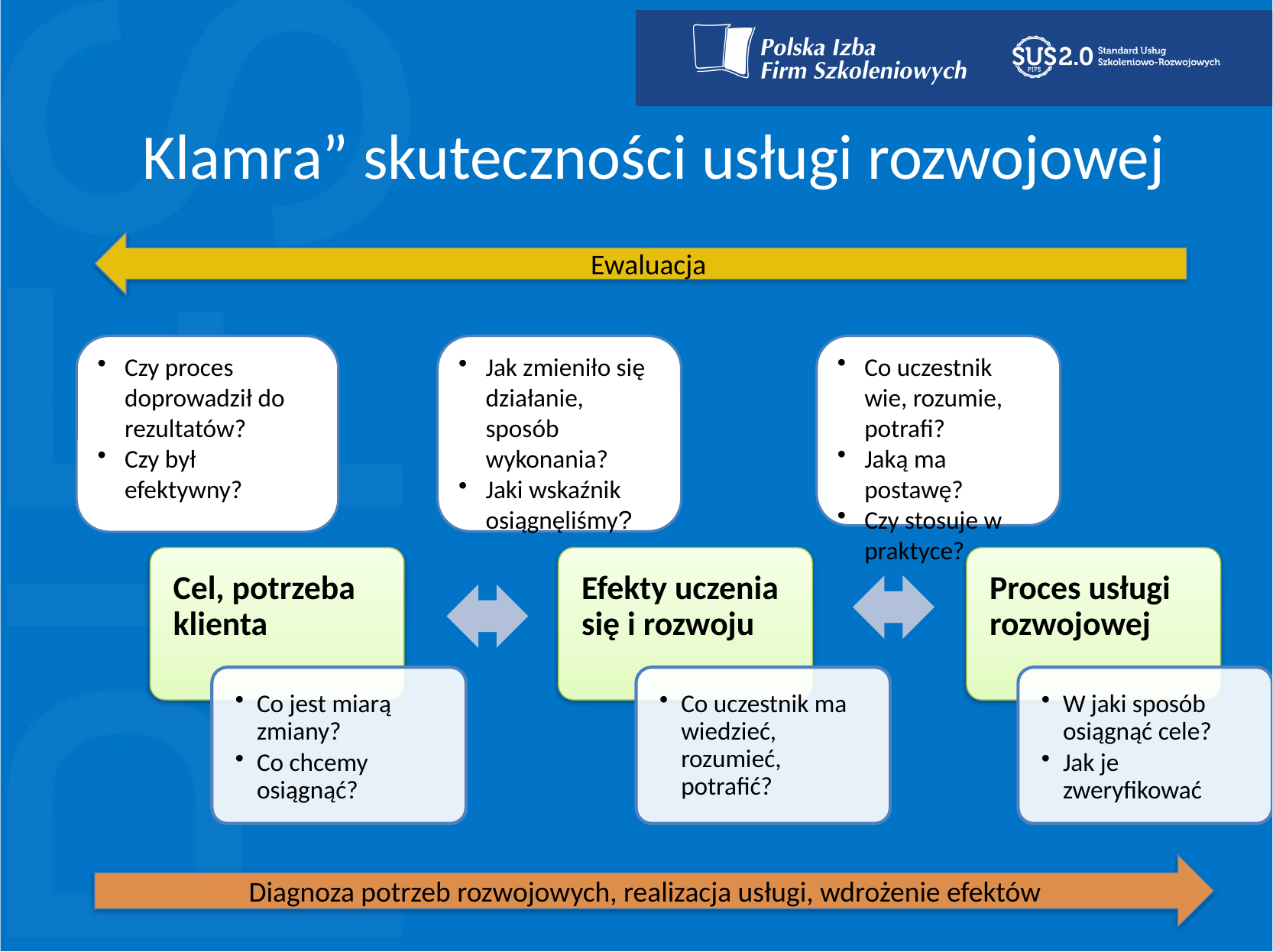

# Klamra” skuteczności usługi rozwojowej

Ewaluacja
Czy proces doprowadził do rezultatów?
Czy był efektywny?
Jak zmieniło się działanie, sposób wykonania?
Jaki wskaźnik osiągnęliśmy?
Co uczestnik wie, rozumie, potrafi?
Jaką ma postawę?
Czy stosuje w praktyce?

Cel, potrzeba klienta
Co jest miarą zmiany?
Co chcemy osiągnąć?

Efekty uczenia się i rozwoju
Co uczestnik ma wiedzieć, rozumieć, potrafić?

Proces usługi rozwojowej
W jaki sposób osiągnąć cele?
Jak je zweryfikować

Diagnoza potrzeb rozwojowych, realizacja usługi, wdrożenie efektów